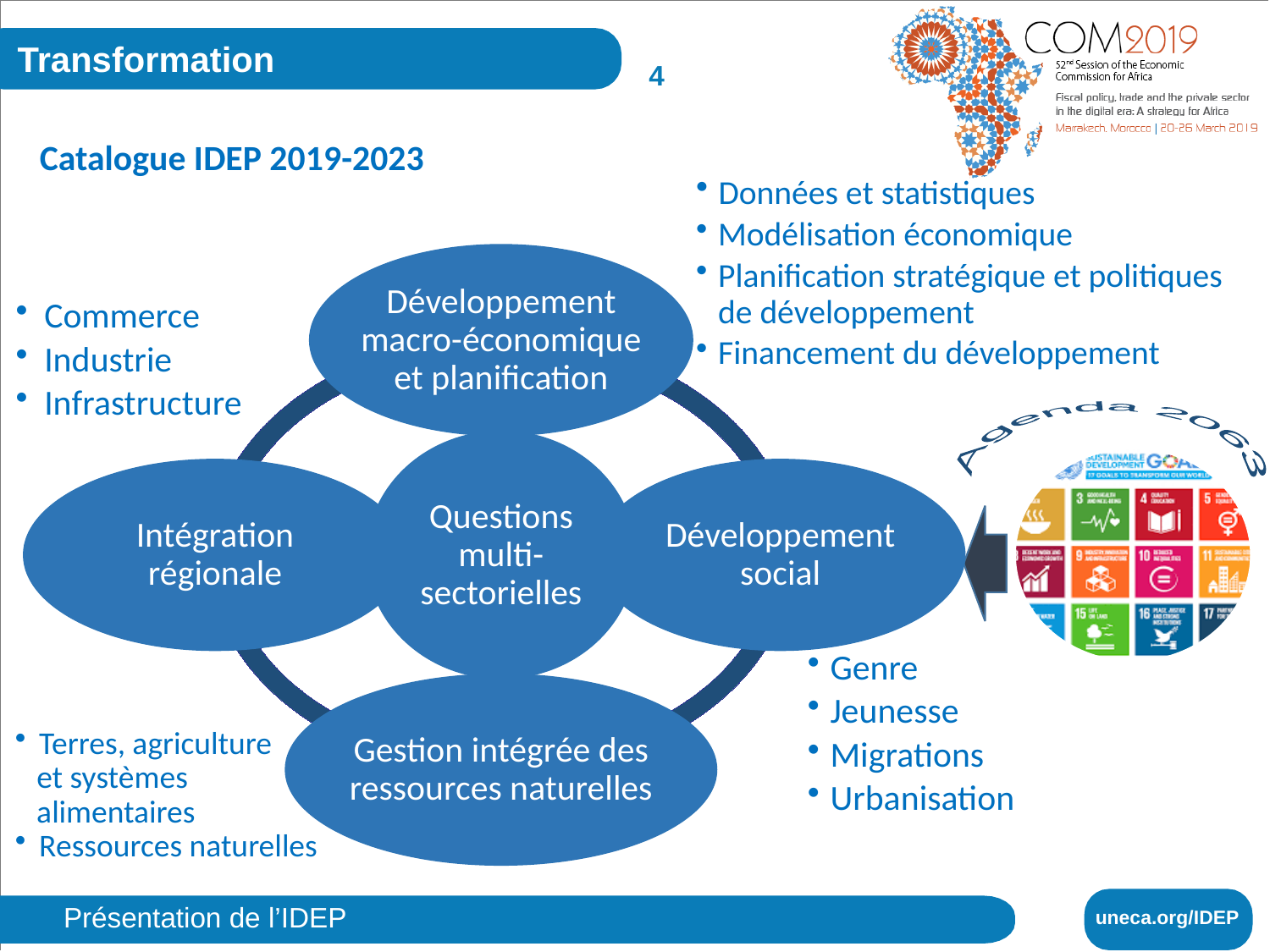

Transformation

2018 at IDEP
4
Catalogue IDEP 2019-2023
 Données et statistiques
 Modélisation économique
 Planification stratégique et politiques
 de développement
 Financement du développement
Développement macro-économique et planification

Questions multi-sectorielles
Intégration régionale
Développement social
Gestion intégrée des ressources naturelles
  Commerce
  Industrie
  Infrastructure
Agenda 2063

 Genre
 Jeunesse
 Migrations
 Urbanisation

Terres, agriculture
   et systèmes
   alimentaires
Ressources naturelles

uneca.org/IDEP
Présentation de l’IDEP